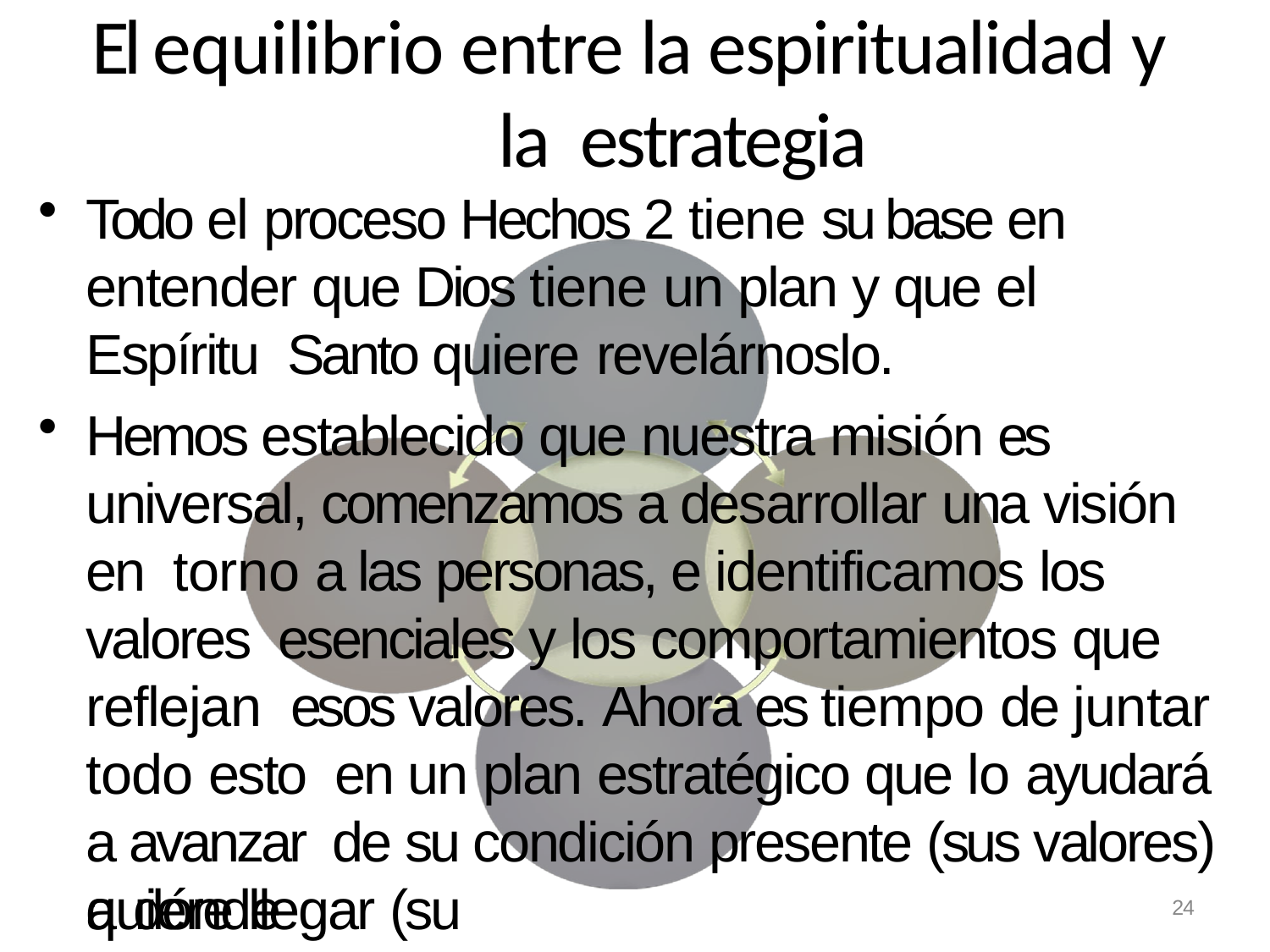

# El equilibrio entre la espiritualidad y la  estrategia
Todo el proceso Hechos 2 tiene su base en  entender que Dios tiene un plan y que el Espíritu  Santo quiere revelárnoslo.
Hemos establecido que nuestra misión es  universal, comenzamos a desarrollar una visión en  torno a las personas, e identificamos los valores  esenciales y los comportamientos que reflejan  esos valores. Ahora es tiempo de juntar todo esto  en un plan estratégico que lo ayudará a avanzar  de su condición presente (sus valores) a dónde

quiere llegar (su visión).
24